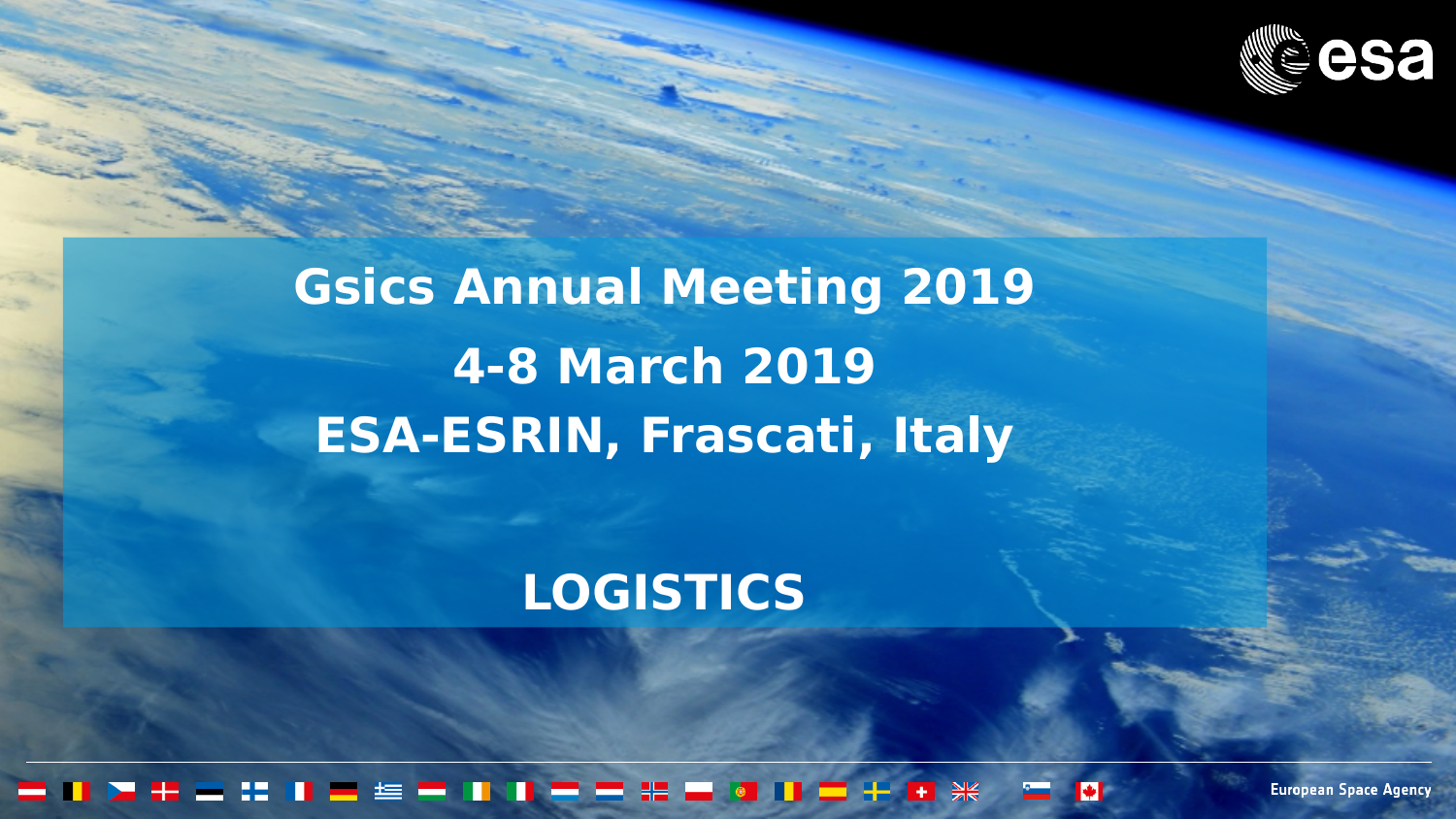

Gsics Annual Meeting 2019
4-8 March 2019
ESA-ESRIN, Frascati, Italy

LOGISTICS